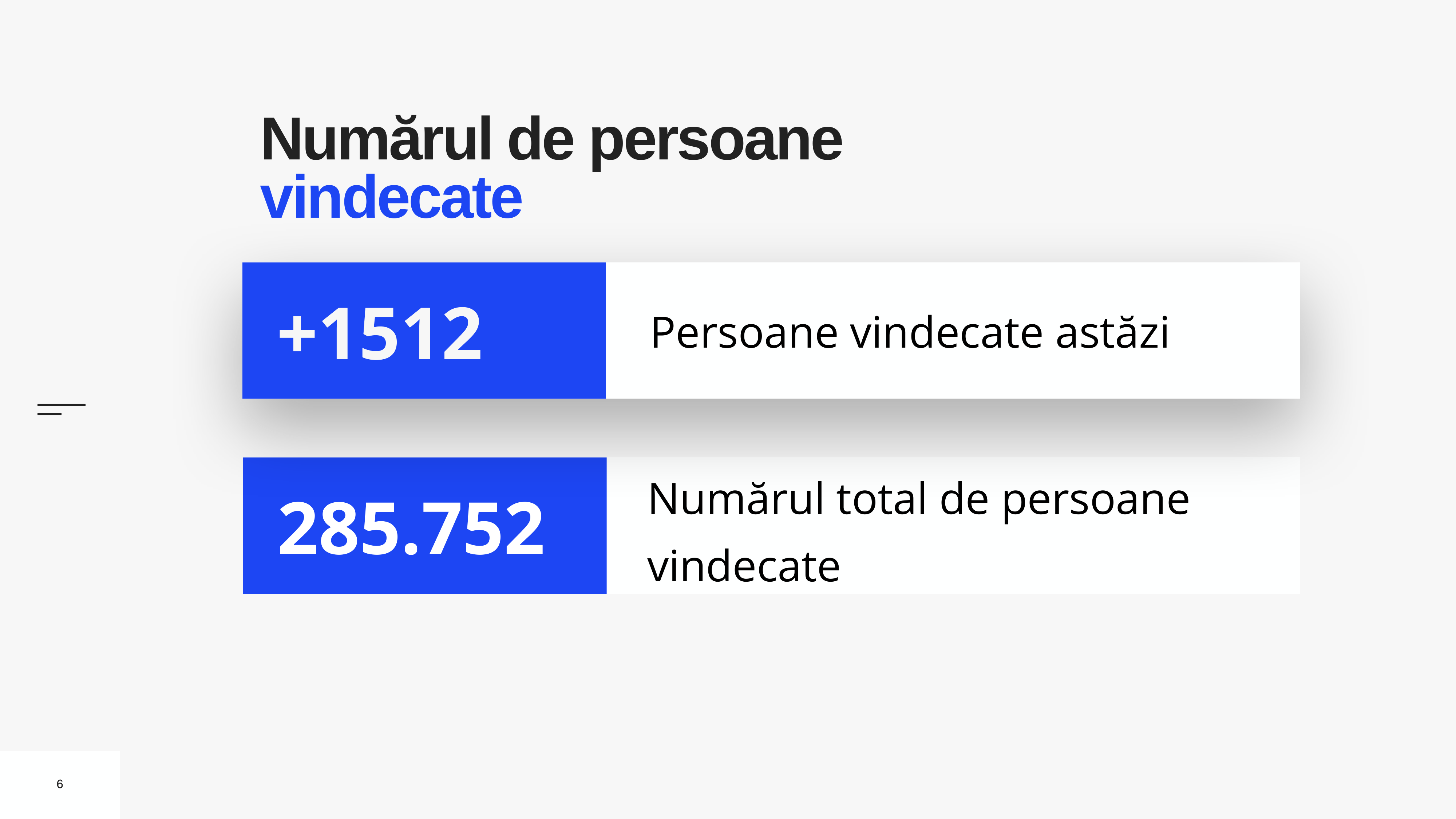

# Numărul de persoane vindecate

Persoane vindecate astăzi

+1512

Numărul total de persoane vindecate

285.752
6
6